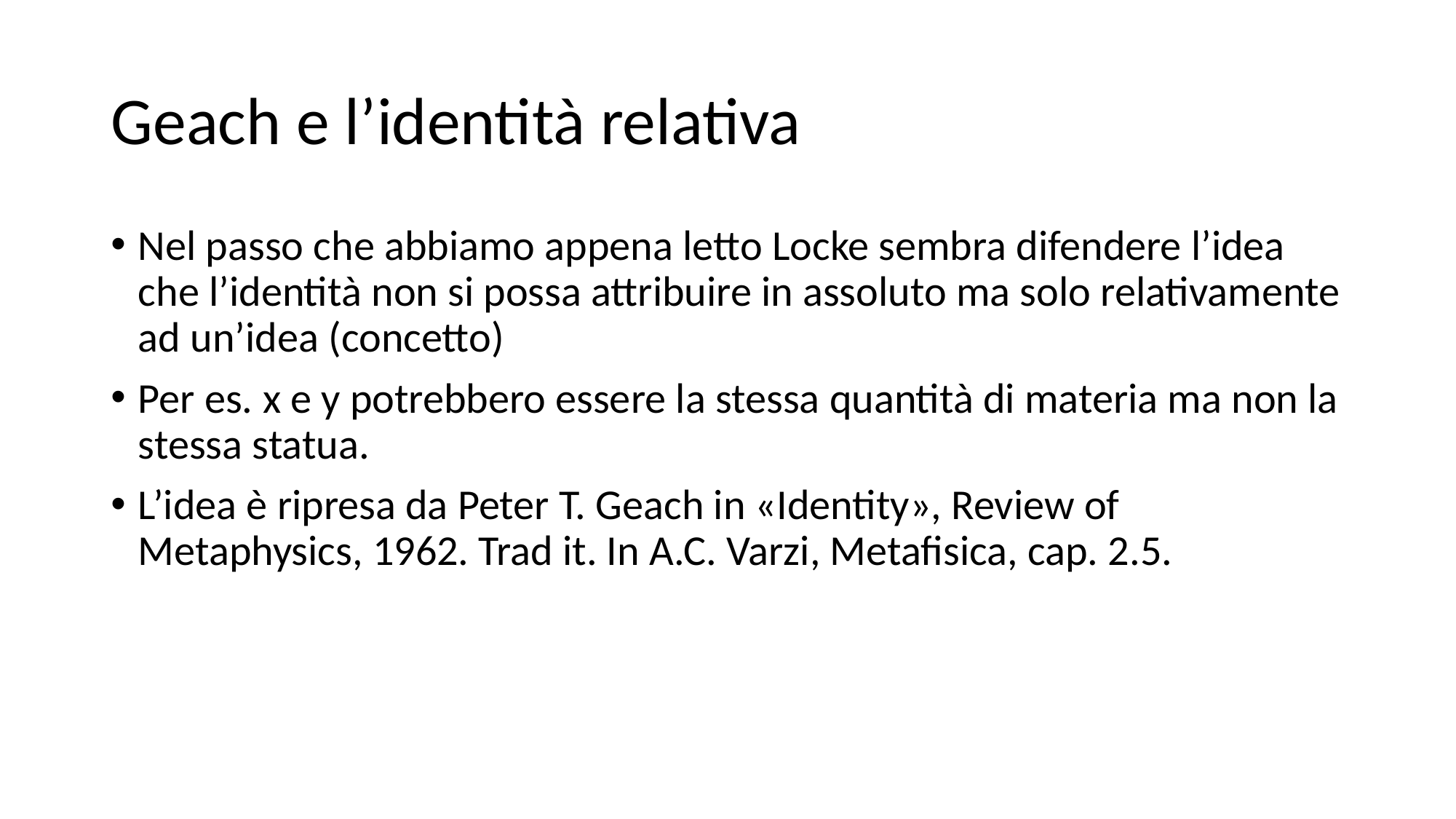

# Geach e l’identità relativa
Nel passo che abbiamo appena letto Locke sembra difendere l’idea che l’identità non si possa attribuire in assoluto ma solo relativamente ad un’idea (concetto)
Per es. x e y potrebbero essere la stessa quantità di materia ma non la stessa statua.
L’idea è ripresa da Peter T. Geach in «Identity», Review of Metaphysics, 1962. Trad it. In A.C. Varzi, Metafisica, cap. 2.5.